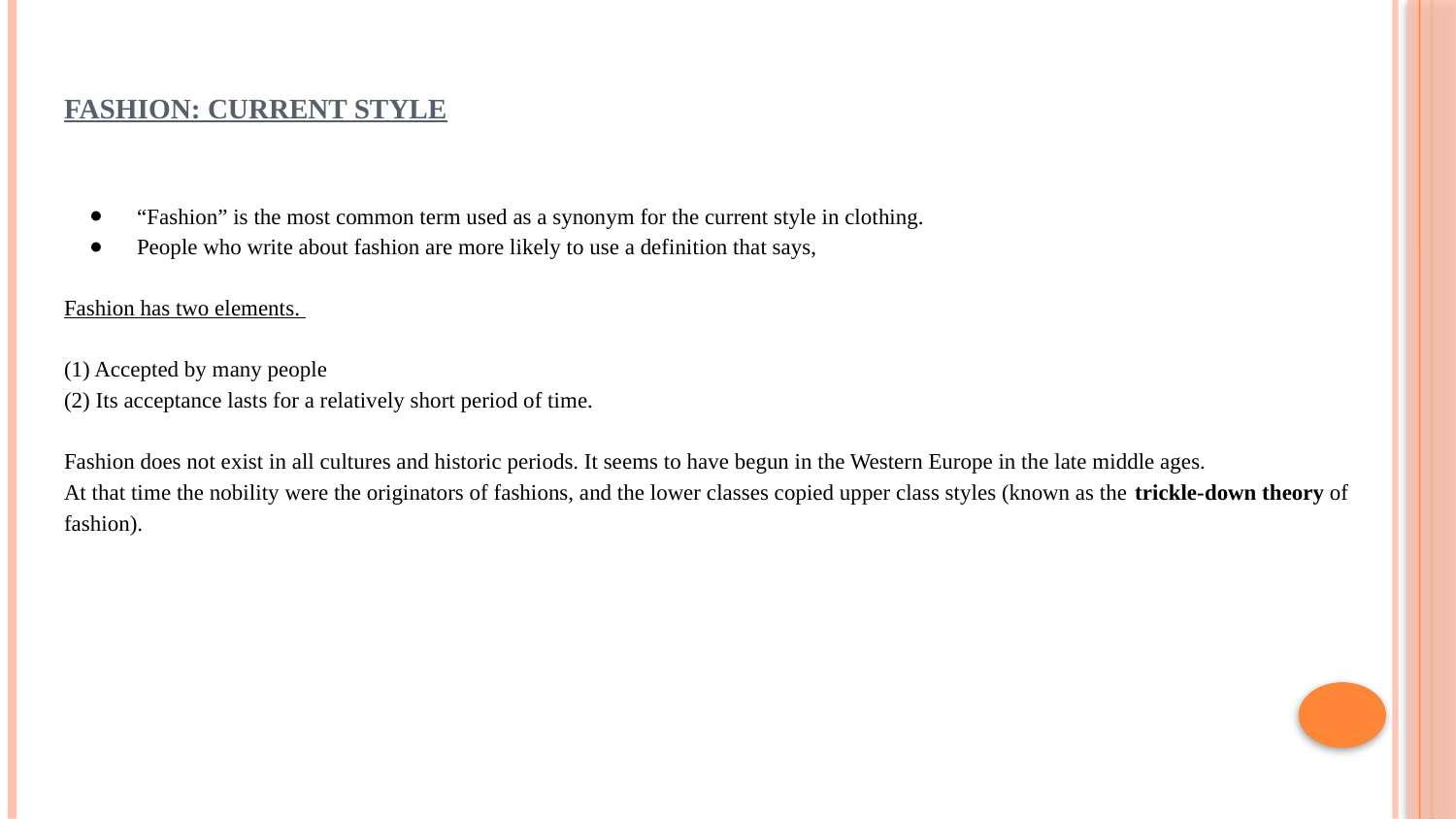

# FASHION: current style
“Fashion” is the most common term used as a synonym for the current style in clothing.
People who write about fashion are more likely to use a definition that says,

Fashion has two elements.

(1) Accepted by many people
(2) Its acceptance lasts for a relatively short period of time.

Fashion does not exist in all cultures and historic periods. It seems to have begun in the Western Europe in the late middle ages.
At that time the nobility were the originators of fashions, and the lower classes copied upper class styles (known as the trickle-down theory of fashion).